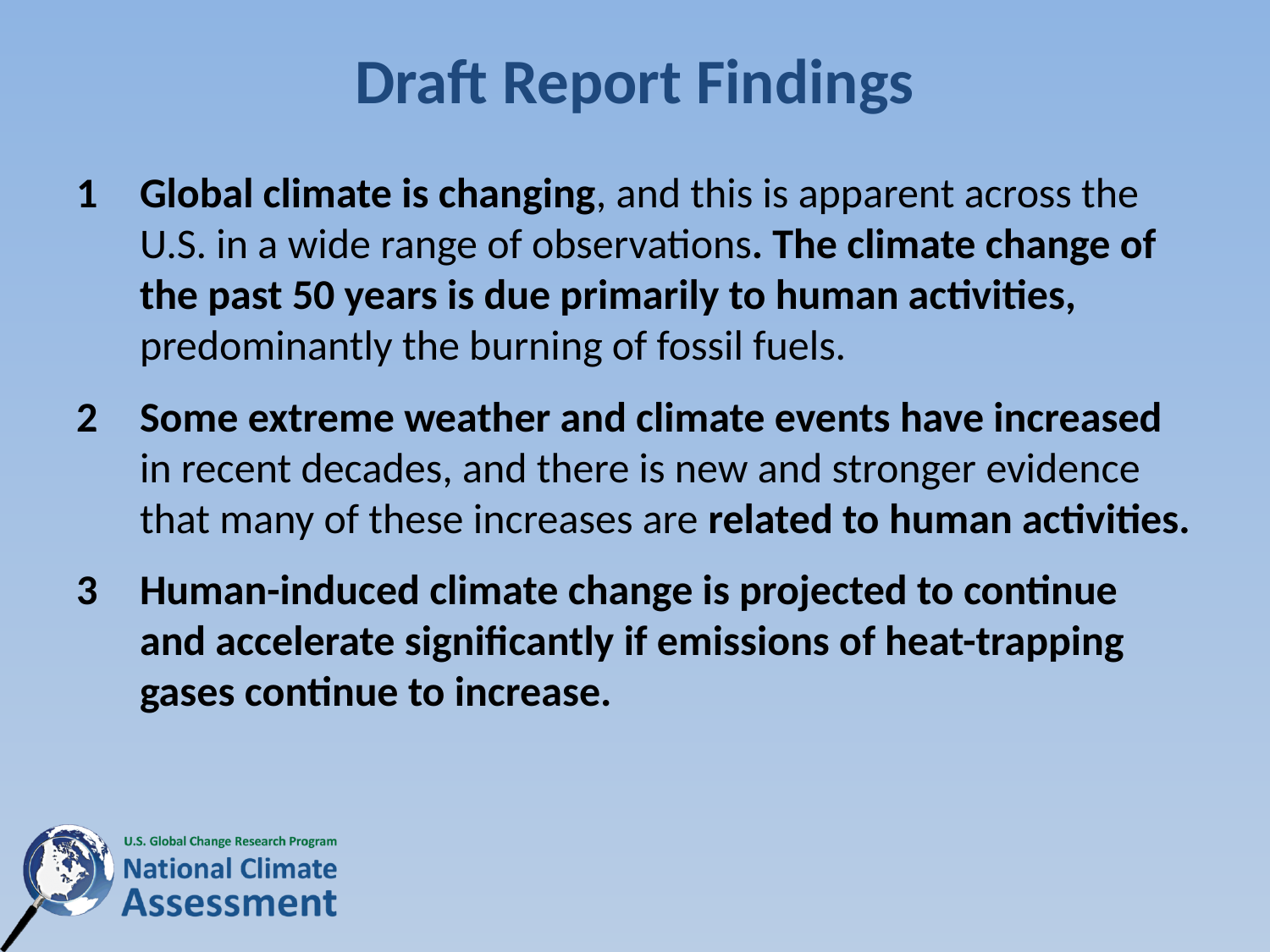

# Draft Report Findings
Global climate is changing, and this is apparent across the U.S. in a wide range of observations. The climate change of the past 50 years is due primarily to human activities, predominantly the burning of fossil fuels.
Some extreme weather and climate events have increased in recent decades, and there is new and stronger evidence that many of these increases are related to human activities.
Human-induced climate change is projected to continue and accelerate significantly if emissions of heat-trapping gases continue to increase.